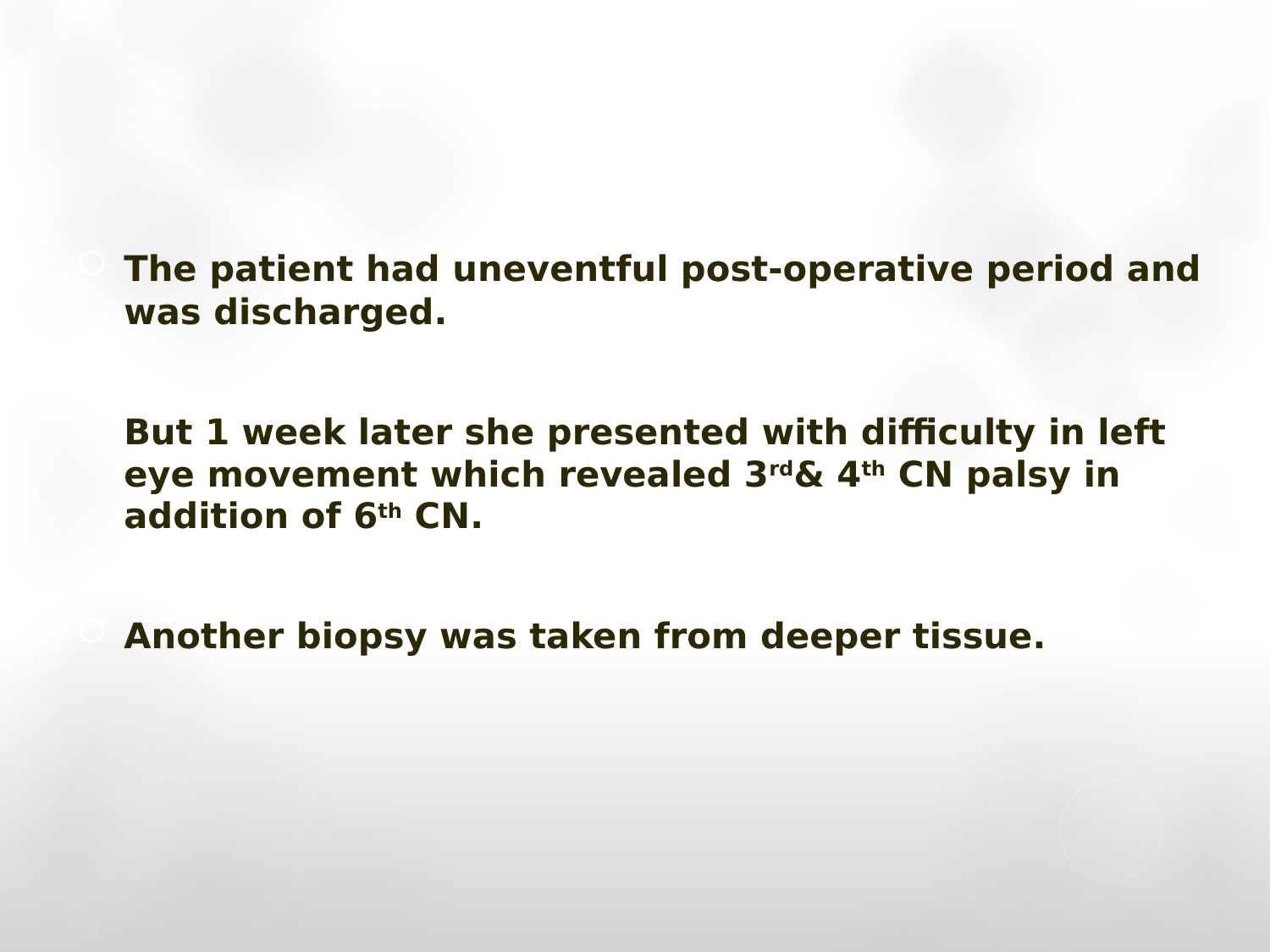

#
The patient had uneventful post-operative period and was discharged.

But 1 week later she presented with difficulty in left eye movement which revealed 3rd& 4th CN palsy in addition of 6th CN.

Another biopsy was taken from deeper tissue.